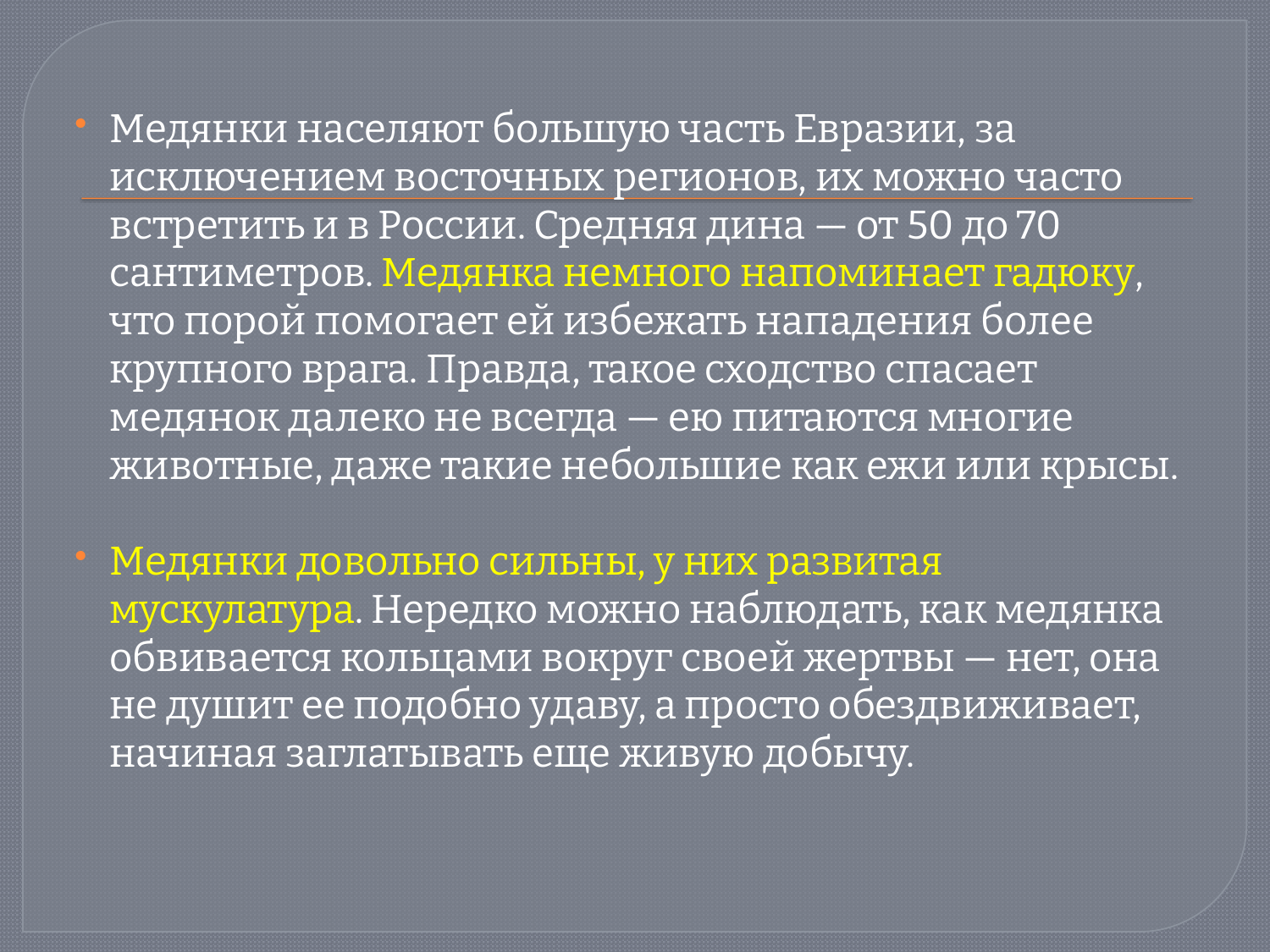

Медянки населяют большую часть Евразии, за исключением восточных регионов, их можно часто встретить и в России. Средняя дина — от 50 до 70 сантиметров. Медянка немного напоминает гадюку, что порой помогает ей избежать нападения более крупного врага. Правда, такое сходство спасает медянок далеко не всегда — ею питаются многие животные, даже такие небольшие как ежи или крысы.

Медянки довольно сильны, у них развитая мускулатура. Нередко можно наблюдать, как медянка обвивается кольцами вокруг своей жертвы — нет, она не душит ее подобно удаву, а просто обездвиживает, начиная заглатывать еще живую добычу.